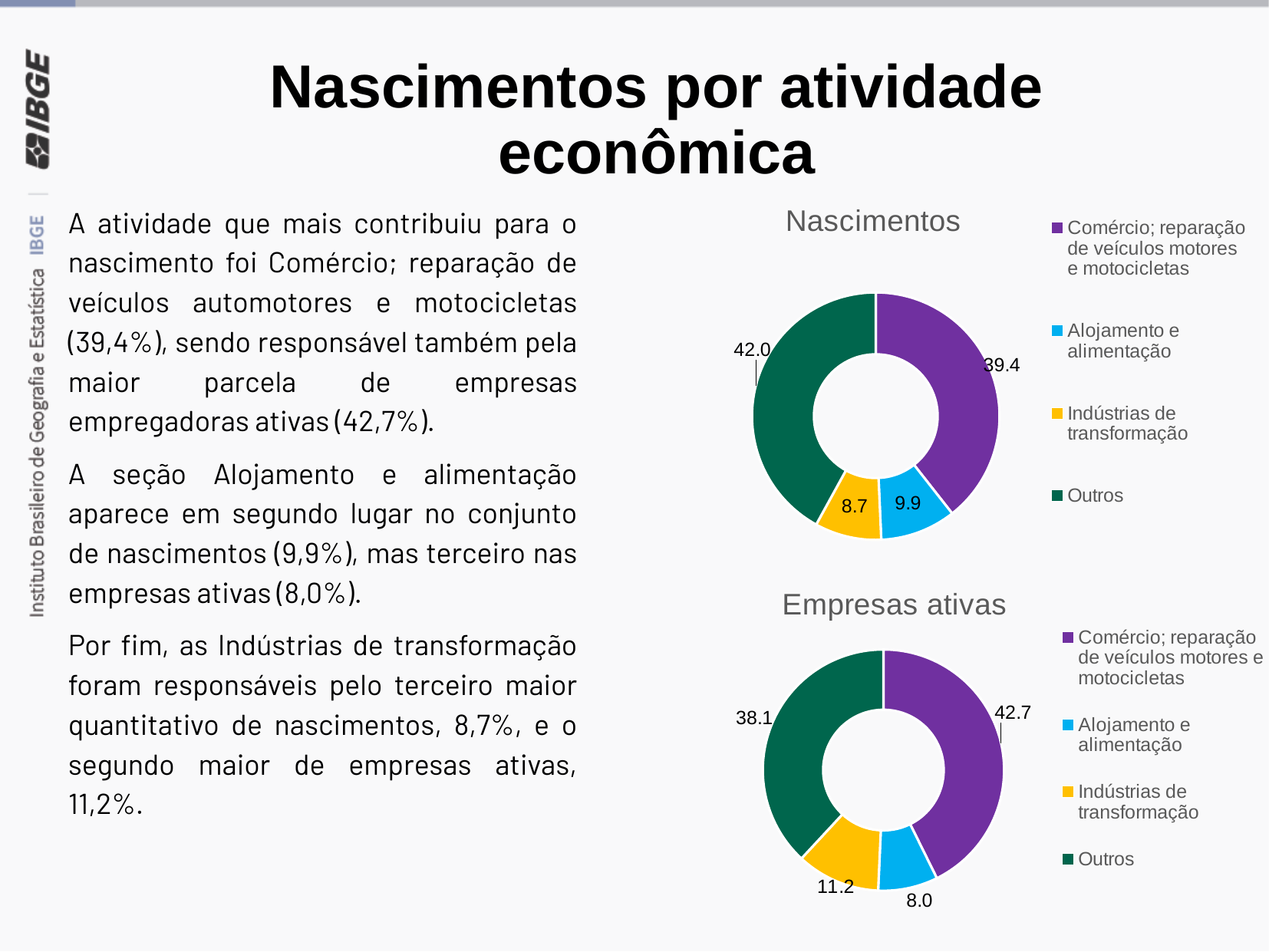

# Nascimentos por atividade econômica

### Chart: Nascimentos

| Category | Empresas |
|---|---|
| Comércio; reparação de veículos motores e motocicletas | 39.4 |
| Alojamento e alimentação | 9.9 |
| Indústrias de transformação | 8.7 |
| Outros | 42.0 |
A atividade que mais contribuiu para o nascimento foi Comércio; reparação de veículos automotores e motocicletas (39,4%), sendo responsável também pela maior parcela de empresas empregadoras ativas (42,7%).
A seção Alojamento e alimentação aparece em segundo lugar no conjunto de nascimentos (9,9%), mas terceiro nas empresas ativas (8,0%).
Por fim, as Indústrias de transformação foram responsáveis pelo terceiro maior quantitativo de nascimentos, 8,7%, e o segundo maior de empresas ativas, 11,2%.

### Chart: Empresas ativas

| Category | Empresas |
|---|---|
| Comércio; reparação de veículos motores e motocicletas | 42.7 |
| Alojamento e alimentação | 8.0 |
| Indústrias de transformação | 11.2 |
| Outros | 38.099999999999994 |